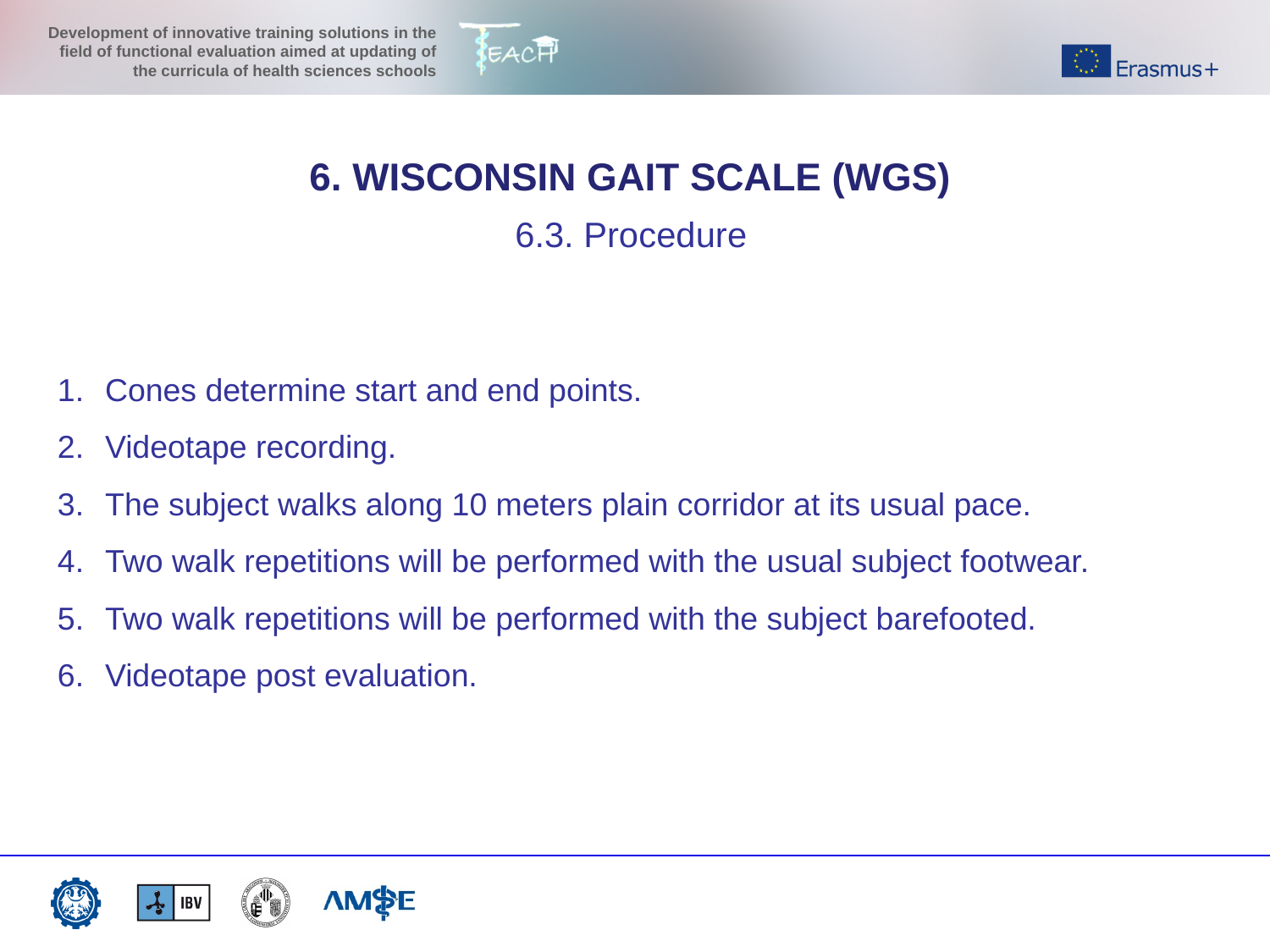

6. WISCONSIN GAIT SCALE (WGS)
6.3. Procedure

Cones determine start and end points.
Videotape recording.
The subject walks along 10 meters plain corridor at its usual pace.
Two walk repetitions will be performed with the usual subject footwear.
Two walk repetitions will be performed with the subject barefooted.
Videotape post evaluation.